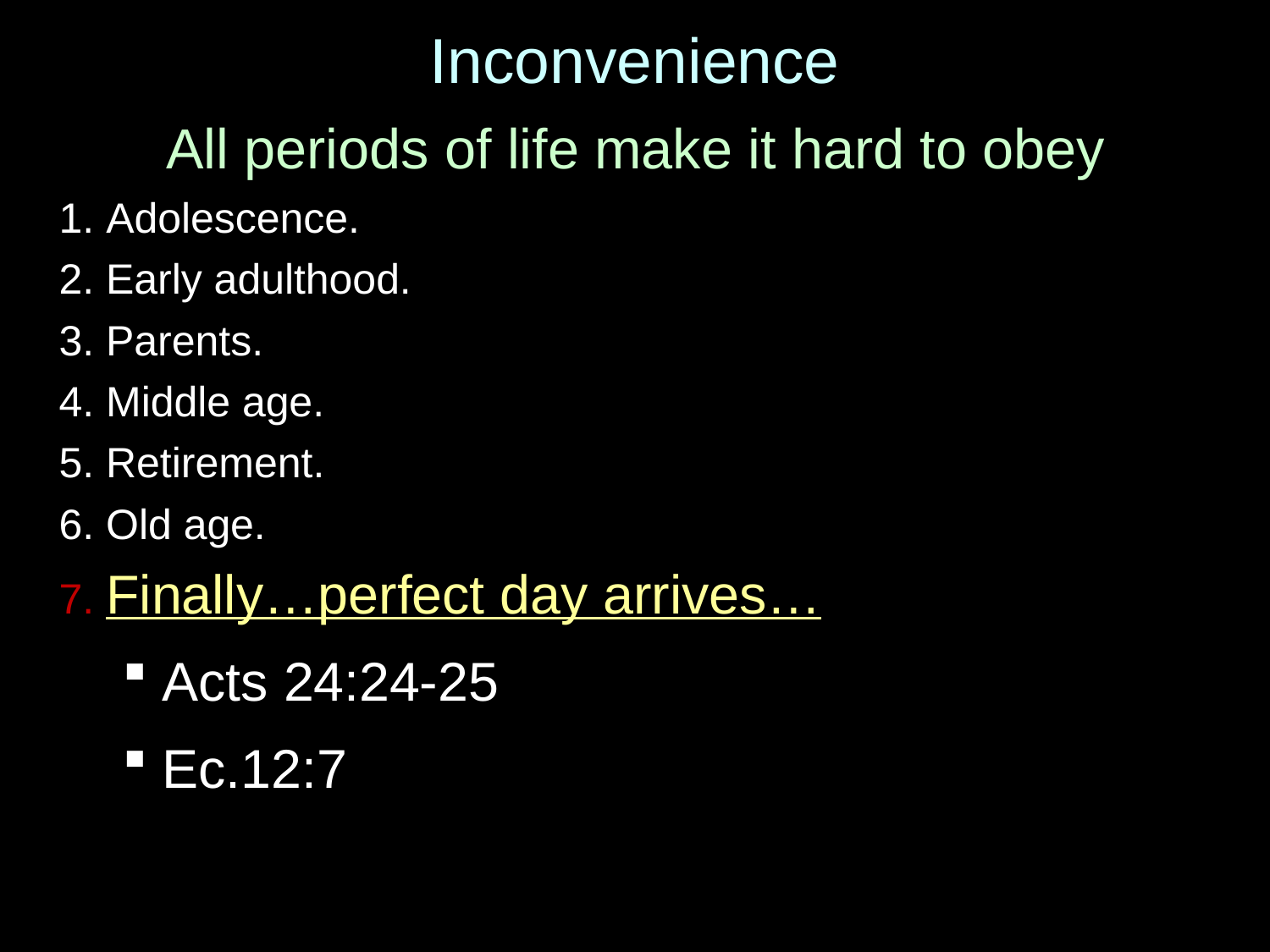

# Inconvenience
All periods of life make it hard to obey
Adolescence.
2. Early adulthood.
3. Parents.
4. Middle age.
5. Retirement.
6. Old age.
7. Finally…perfect day arrives…
Acts 24:24-25
Ec.12:7